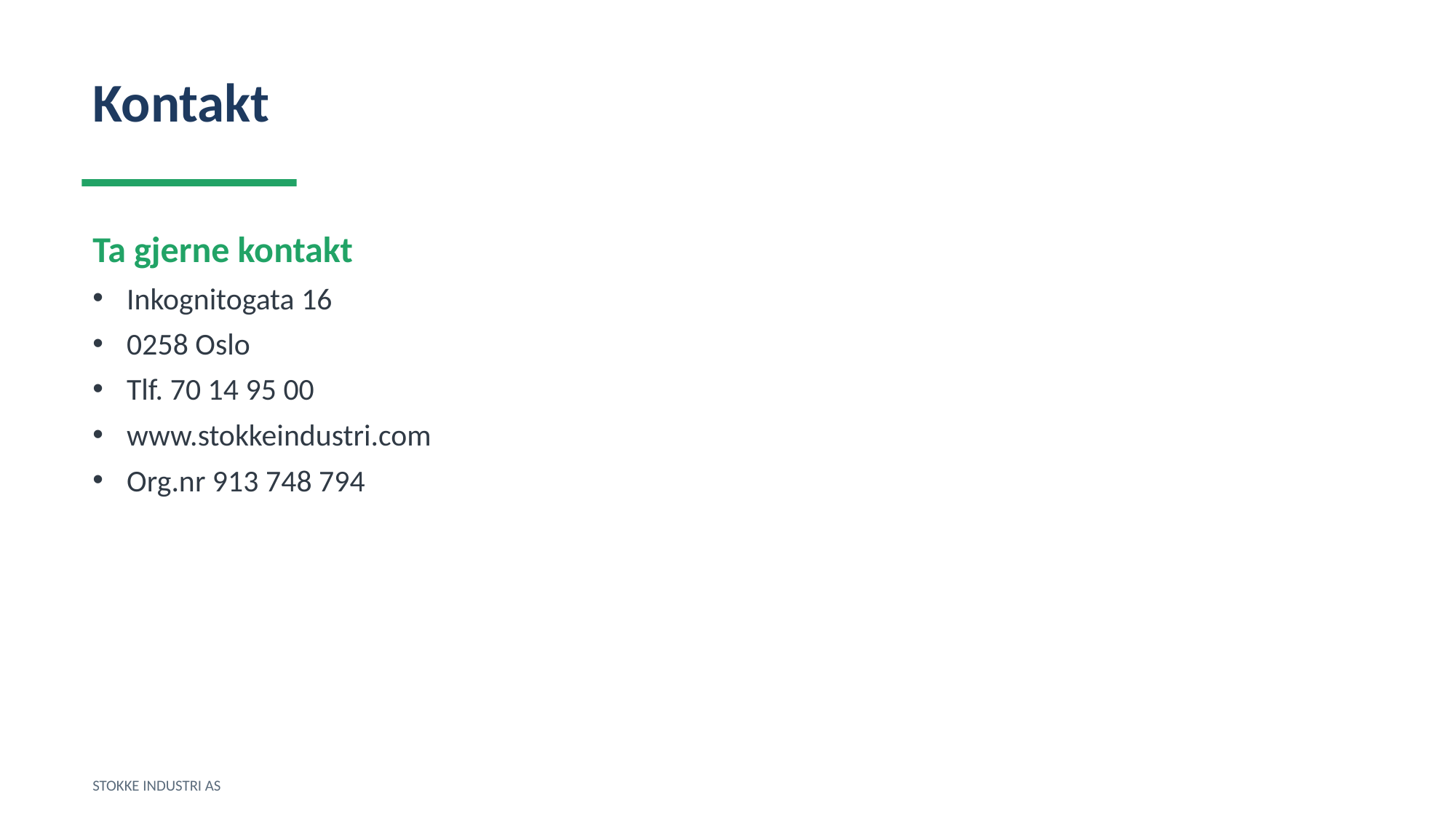

Kontakt

Ta gjerne kontakt
Inkognitogata 16
0258 Oslo
Tlf. 70 14 95 00
www.stokkeindustri.com
Org.nr 913 748 794
STOKKE INDUSTRI AS